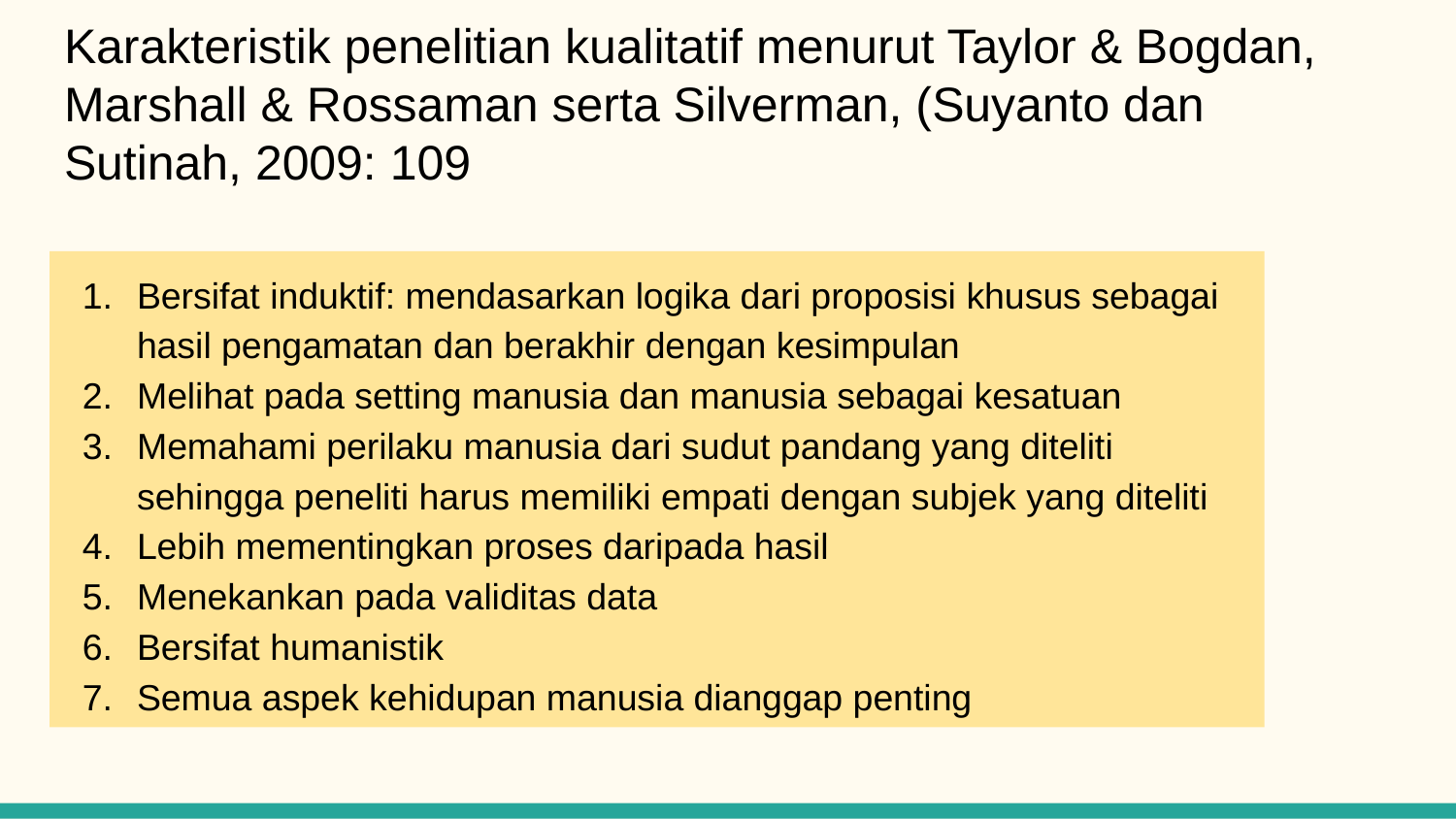

# Karakteristik penelitian kualitatif menurut Taylor & Bogdan, Marshall & Rossaman serta Silverman, (Suyanto dan Sutinah, 2009: 109
Bersifat induktif: mendasarkan logika dari proposisi khusus sebagai hasil pengamatan dan berakhir dengan kesimpulan
Melihat pada setting manusia dan manusia sebagai kesatuan
Memahami perilaku manusia dari sudut pandang yang diteliti sehingga peneliti harus memiliki empati dengan subjek yang diteliti
Lebih mementingkan proses daripada hasil
Menekankan pada validitas data
Bersifat humanistik
Semua aspek kehidupan manusia dianggap penting